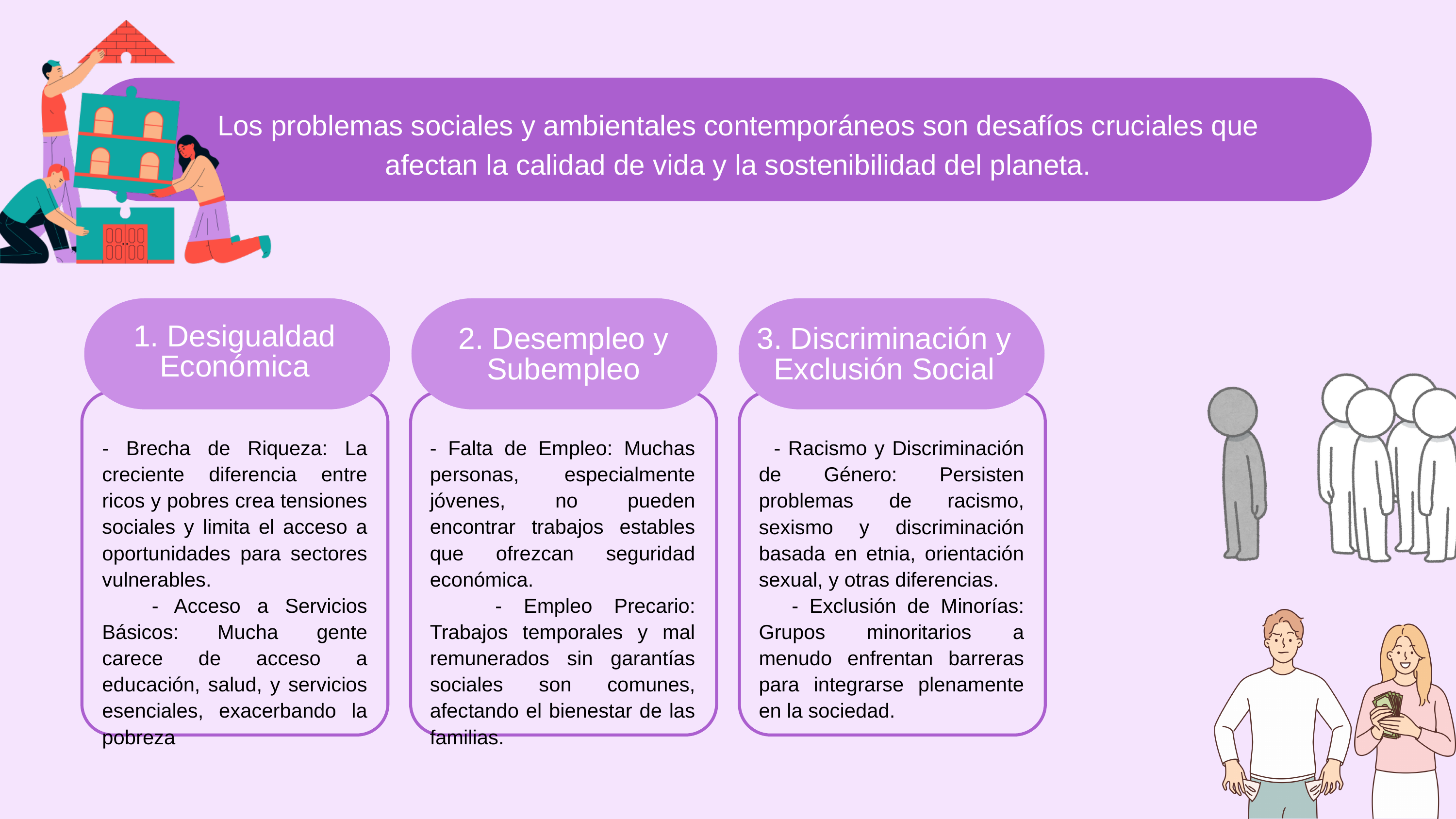

Los problemas sociales y ambientales contemporáneos son desafíos cruciales que afectan la calidad de vida y la sostenibilidad del planeta.

1. Desigualdad Económica
2. Desempleo y Subempleo
3. Discriminación y Exclusión Social

- Brecha de Riqueza: La creciente diferencia entre ricos y pobres crea tensiones sociales y limita el acceso a oportunidades para sectores vulnerables.
   - Acceso a Servicios Básicos: Mucha gente carece de acceso a educación, salud, y servicios esenciales, exacerbando la pobreza
- Falta de Empleo: Muchas personas, especialmente jóvenes, no pueden encontrar trabajos estables que ofrezcan seguridad económica.
   - Empleo Precario: Trabajos temporales y mal remunerados sin garantías sociales son comunes, afectando el bienestar de las familias.
  - Racismo y Discriminación de Género: Persisten problemas de racismo, sexismo y discriminación basada en etnia, orientación sexual, y otras diferencias.
   - Exclusión de Minorías: Grupos minoritarios a menudo enfrentan barreras para integrarse plenamente en la sociedad.